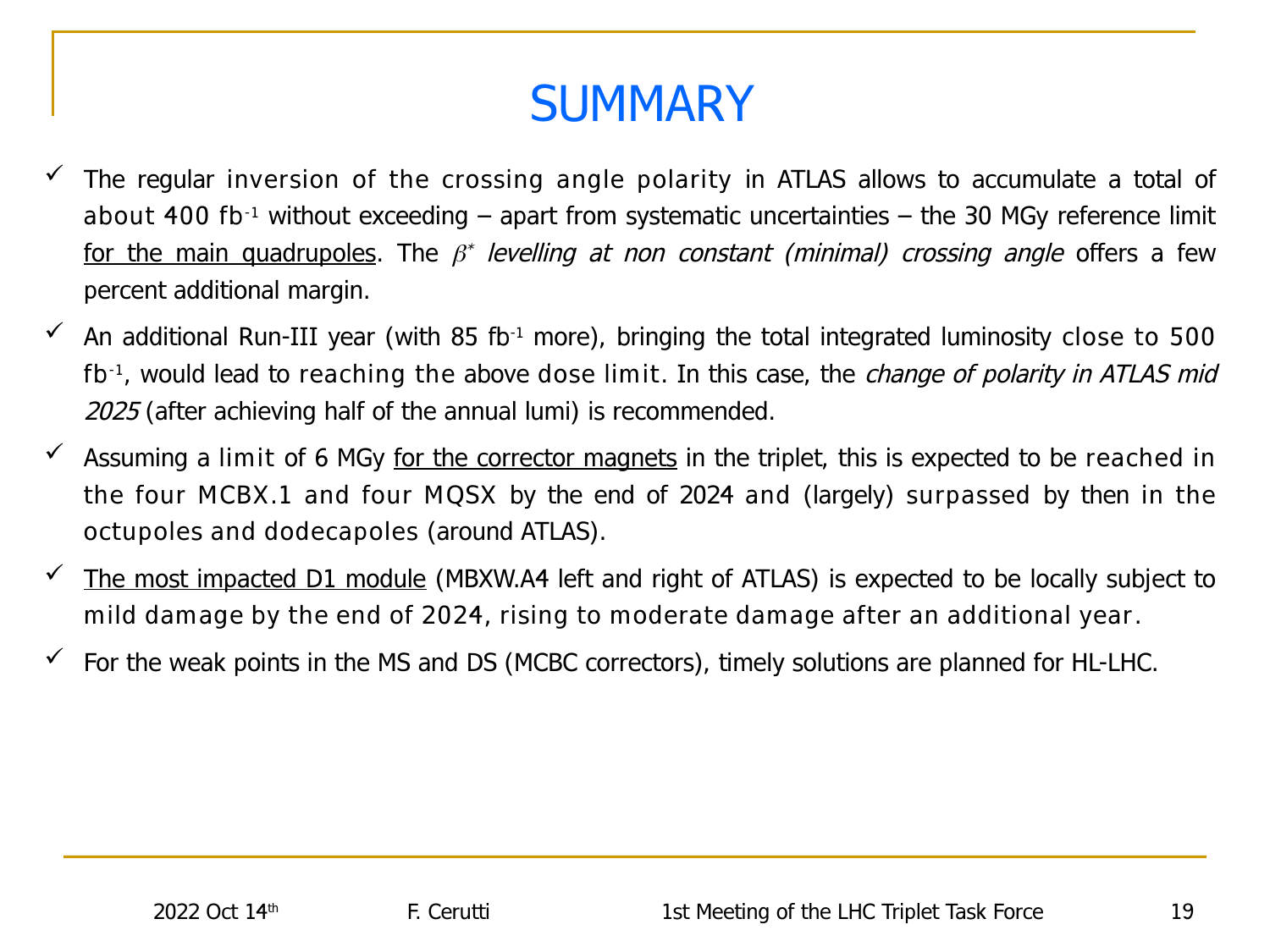

SUMMARY
The regular inversion of the crossing angle polarity in ATLAS allows to accumulate a total of about 400 fb-1 without exceeding – apart from systematic uncertainties – the 30 MGy reference limit for the main quadrupoles. The β* levelling at non constant (minimal) crossing angle offers a few percent additional margin.
An additional Run-III year (with 85 fb-1 more), bringing the total integrated luminosity close to 500 fb-1, would lead to reaching the above dose limit. In this case, the change of polarity in ATLAS mid 2025 (after achieving half of the annual lumi) is recommended.
Assuming a limit of 6 MGy for the corrector magnets in the triplet, this is expected to be reached in the four MCBX.1 and four MQSX by the end of 2024 and (largely) surpassed by then in the octupoles and dodecapoles (around ATLAS).
The most impacted D1 module (MBXW.A4 left and right of ATLAS) is expected to be locally subject to mild damage by the end of 2024, rising to moderate damage after an additional year.
For the weak points in the MS and DS (MCBC correctors), timely solutions are planned for HL-LHC.
19